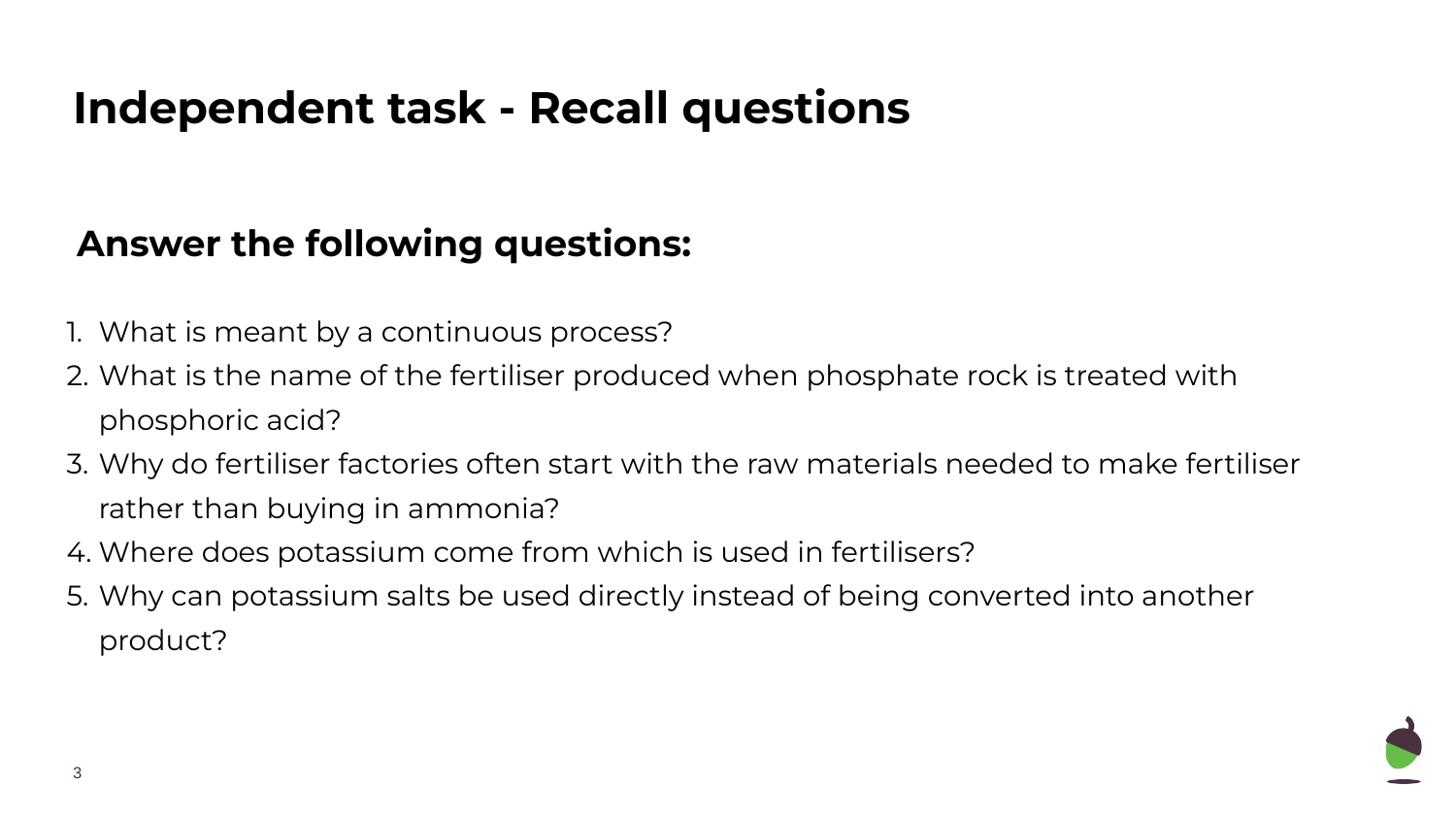

# Independent task - Recall questions
Answer the following questions:
What is meant by a continuous process?
What is the name of the fertiliser produced when phosphate rock is treated with phosphoric acid?
Why do fertiliser factories often start with the raw materials needed to make fertiliser rather than buying in ammonia?
Where does potassium come from which is used in fertilisers?
Why can potassium salts be used directly instead of being converted into another product?

3